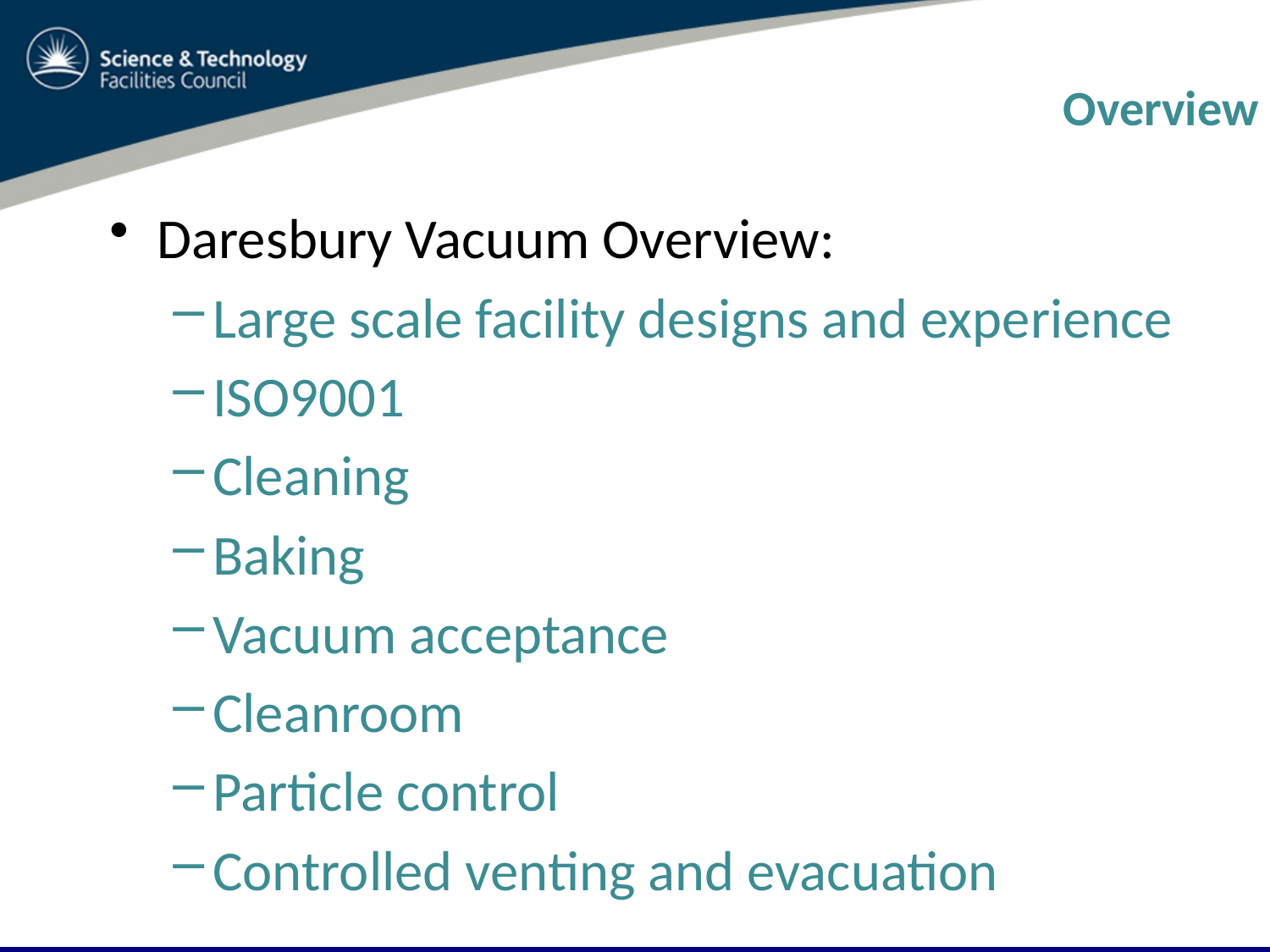

# Overview
Daresbury Vacuum Overview:
Large scale facility designs and experience
ISO9001
Cleaning
Baking
Vacuum acceptance
Cleanroom
Particle control
Controlled venting and evacuation